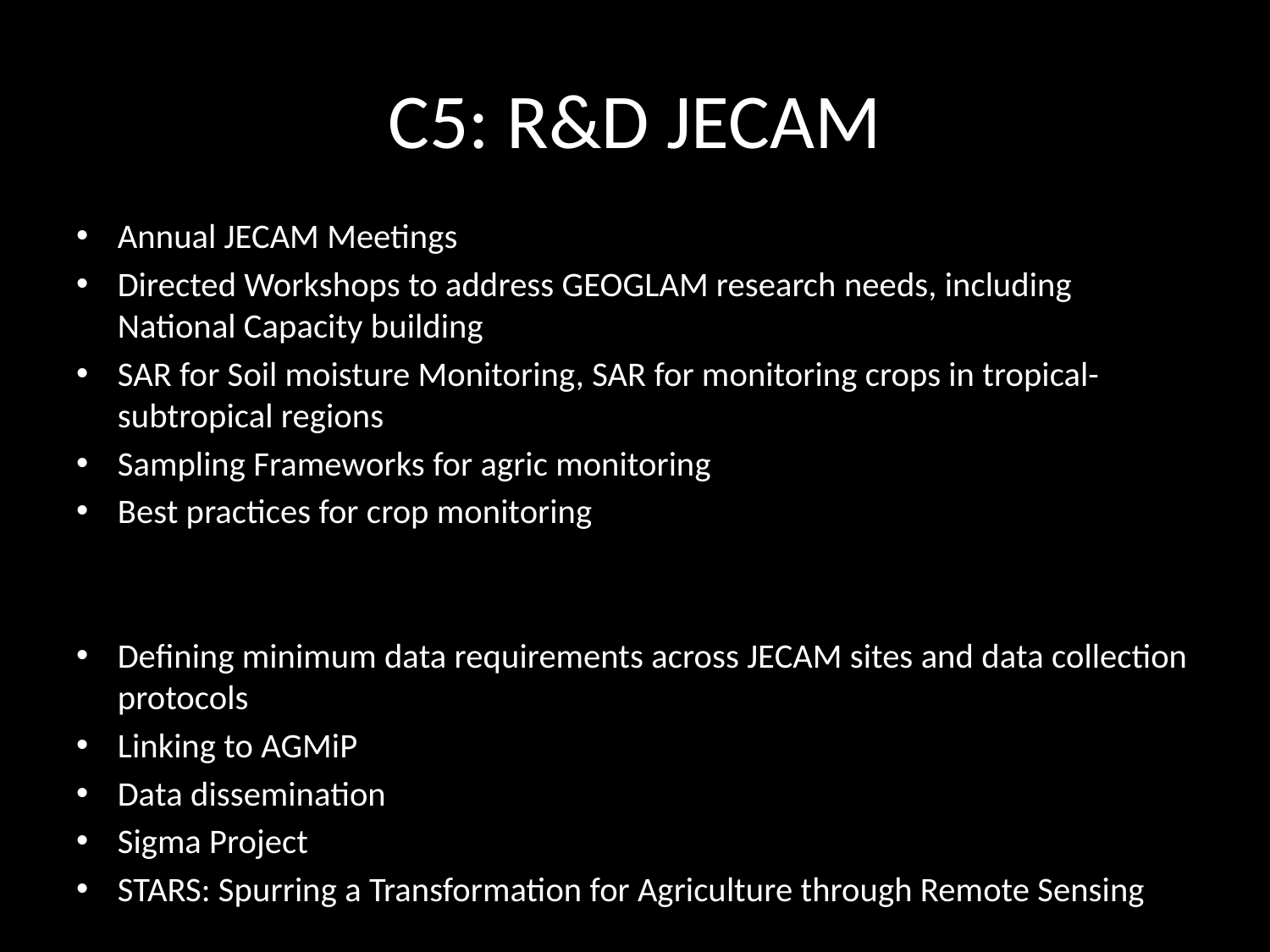

# C5: R&D JECAM
Annual JECAM Meetings
Directed Workshops to address GEOGLAM research needs, including National Capacity building
SAR for Soil moisture Monitoring, SAR for monitoring crops in tropical-subtropical regions
Sampling Frameworks for agric monitoring
Best practices for crop monitoring

Defining minimum data requirements across JECAM sites and data collection protocols
Linking to AGMiP
Data dissemination
Sigma Project
STARS: Spurring a Transformation for Agriculture through Remote Sensing